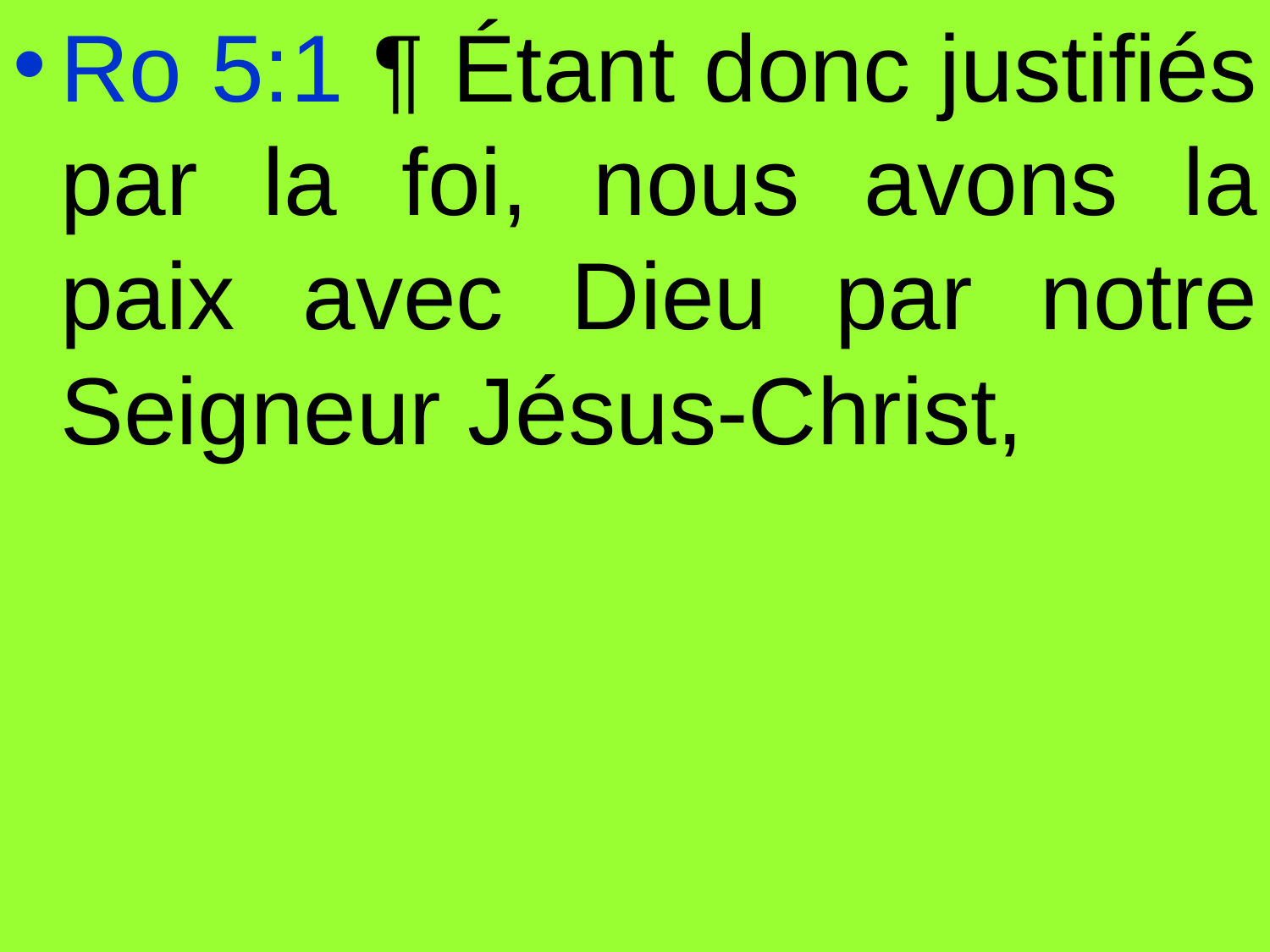

Ro 5:1 ¶ Étant donc justifiés par la foi, nous avons la paix avec Dieu par notre Seigneur Jésus-Christ,